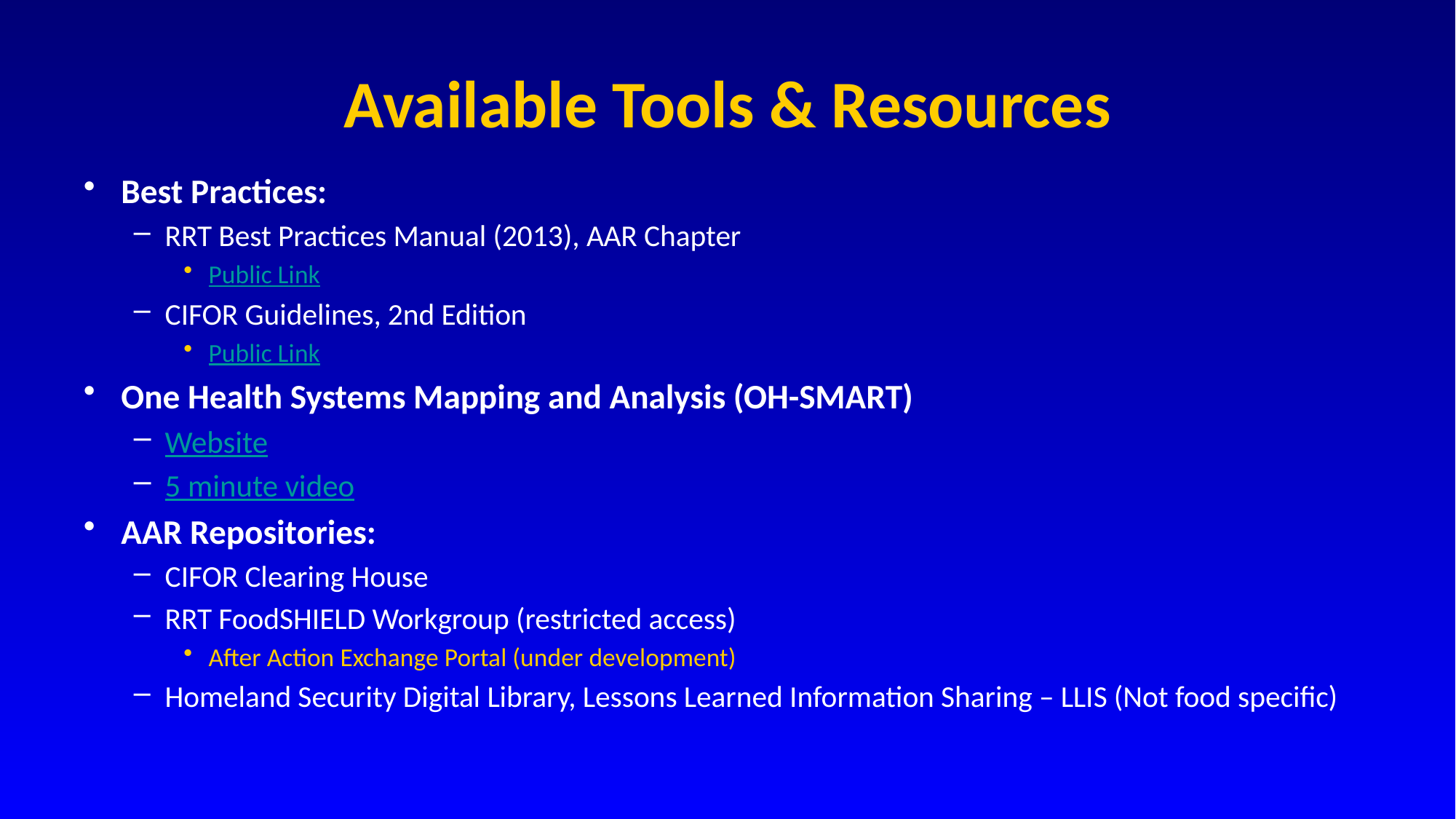

# Available Tools & Resources
Best Practices:
RRT Best Practices Manual (2013), AAR Chapter
Public Link
CIFOR Guidelines, 2nd Edition
Public Link
One Health Systems Mapping and Analysis (OH-SMART)
Website
5 minute video
AAR Repositories:
CIFOR Clearing House
RRT FoodSHIELD Workgroup (restricted access)
After Action Exchange Portal (under development)
Homeland Security Digital Library, Lessons Learned Information Sharing – LLIS (Not food specific)